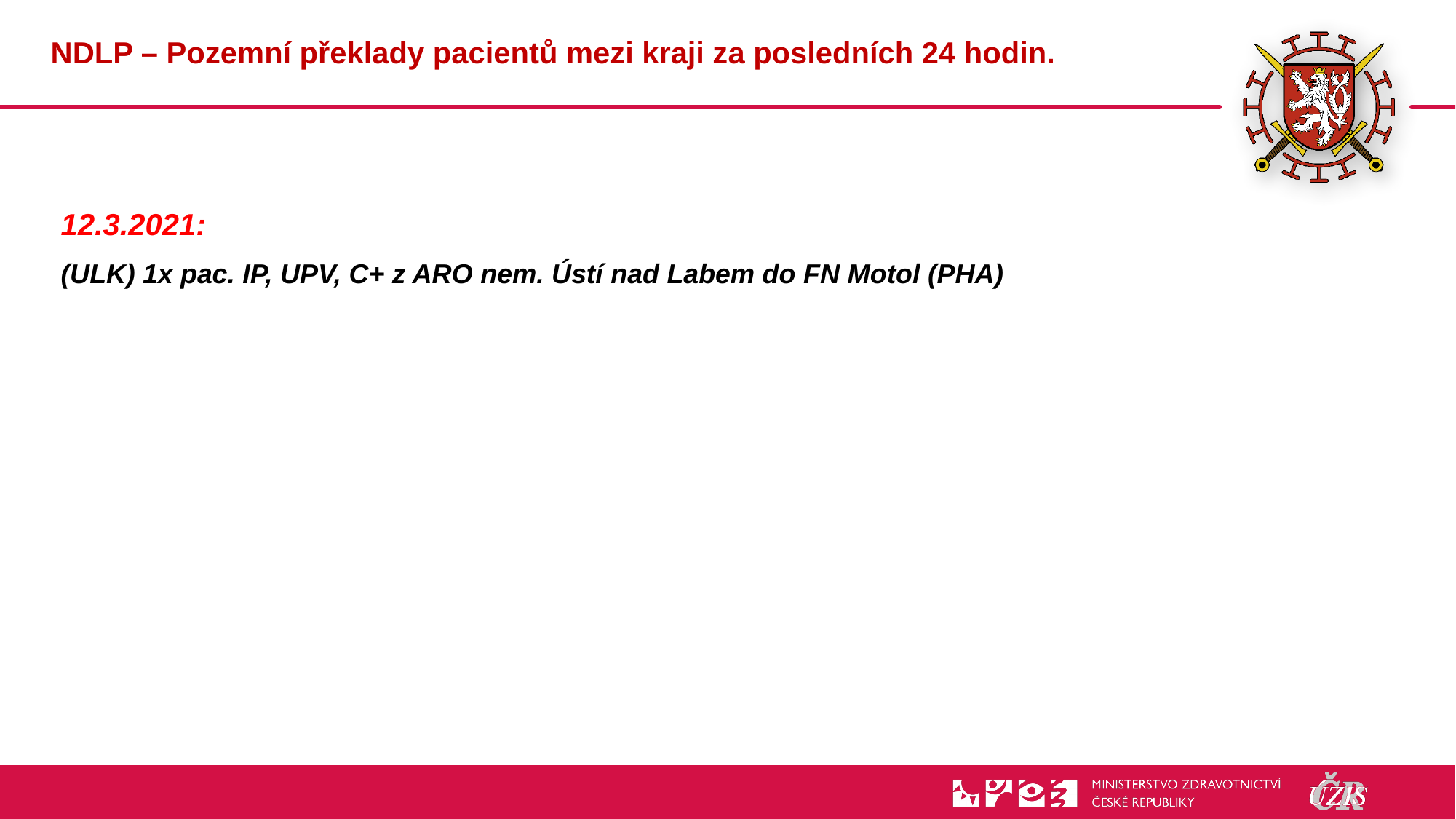

# NDLP – Pozemní překlady pacientů mezi kraji za posledních 24 hodin.
12.3.2021:
(ULK) 1x pac. IP, UPV, C+ z ARO nem. Ústí nad Labem do FN Motol (PHA)